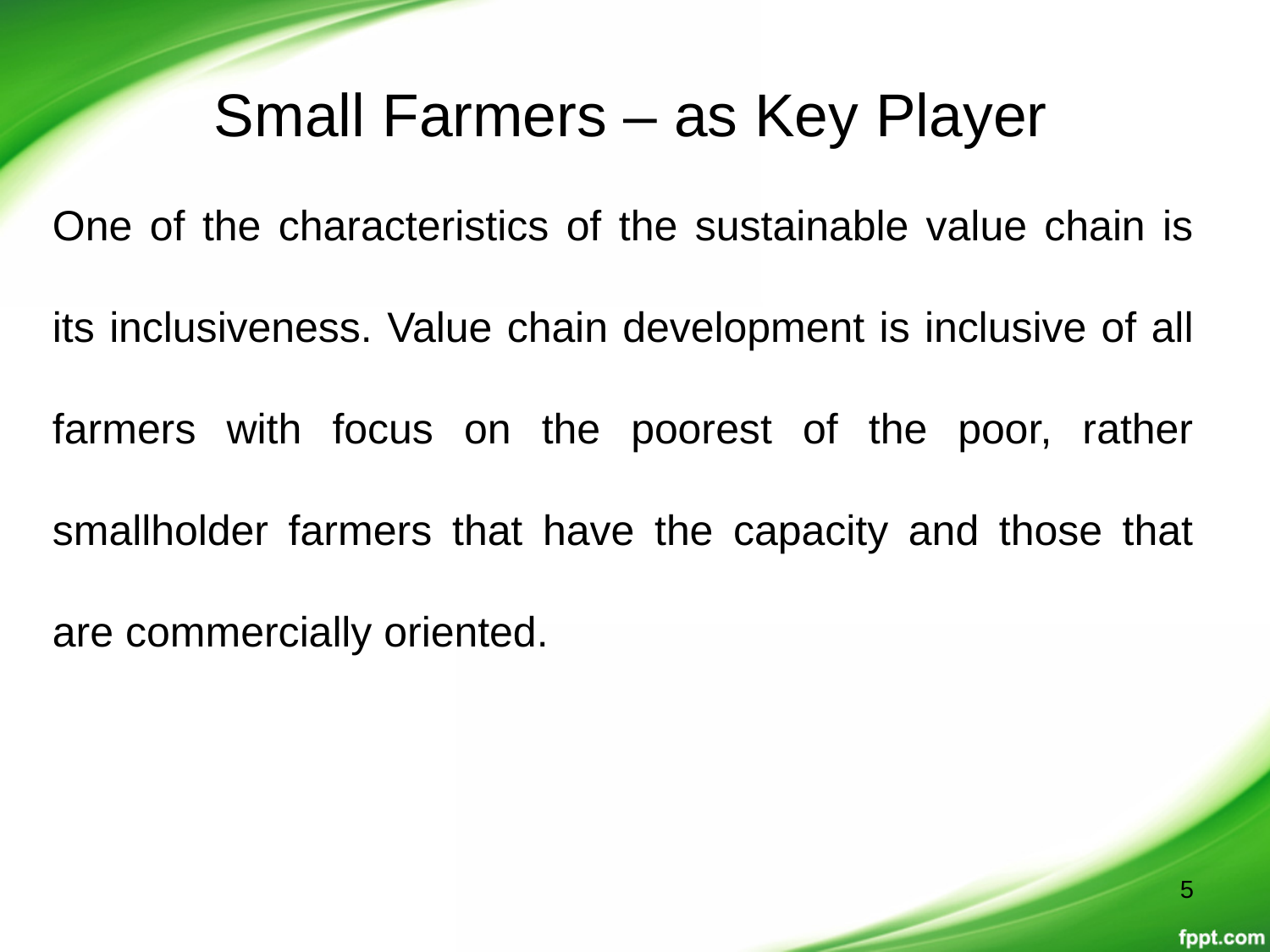

# Small Farmers – as Key Player

One of the characteristics of the sustainable value chain is its inclusiveness. Value chain development is inclusive of all farmers with focus on the poorest of the poor, rather smallholder farmers that have the capacity and those that are commercially oriented.

5